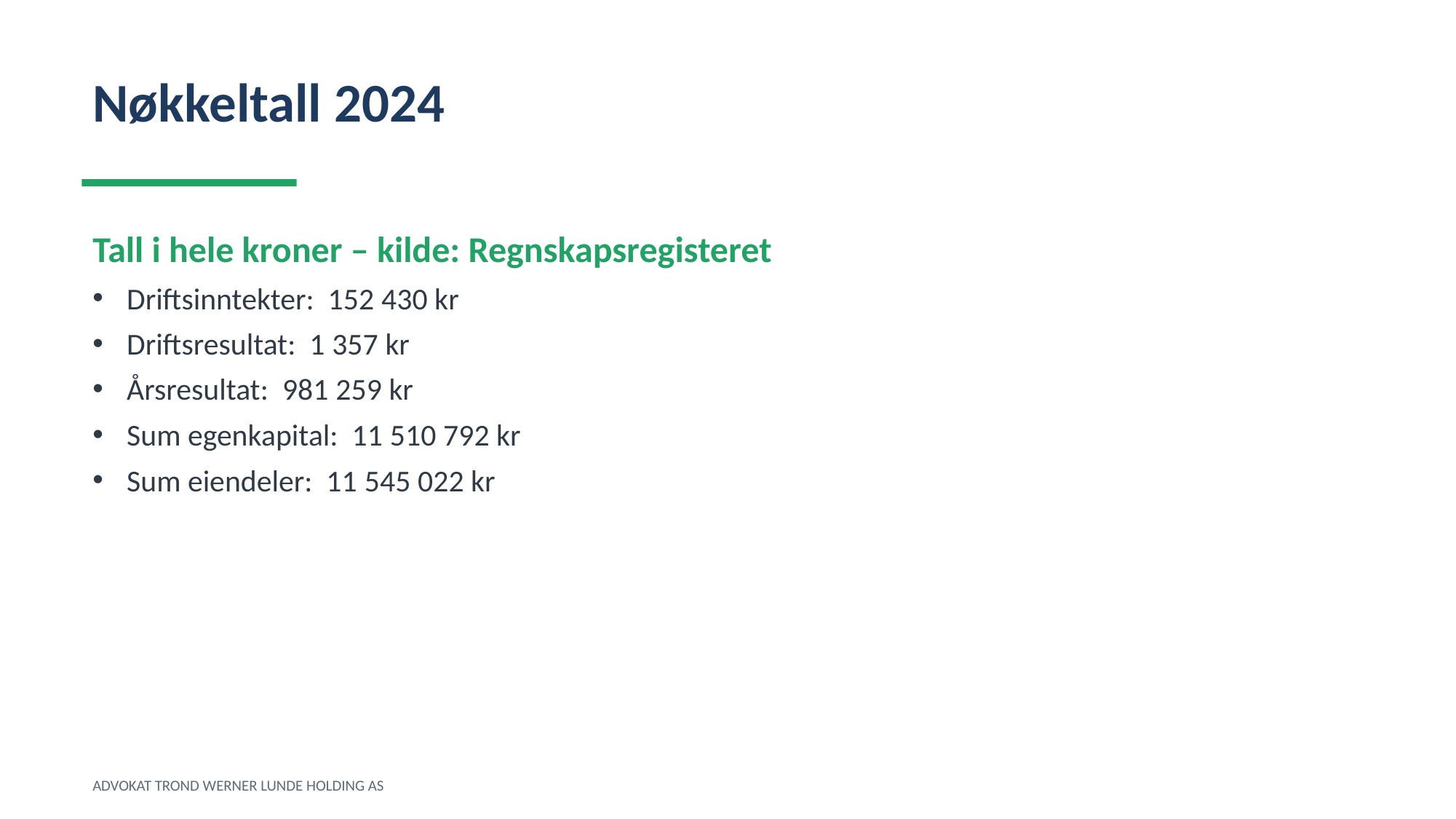

Nøkkeltall 2024

Tall i hele kroner – kilde: Regnskapsregisteret
Driftsinntekter:  152 430 kr
Driftsresultat:  1 357 kr
Årsresultat:  981 259 kr
Sum egenkapital:  11 510 792 kr
Sum eiendeler:  11 545 022 kr
ADVOKAT TROND WERNER LUNDE HOLDING AS